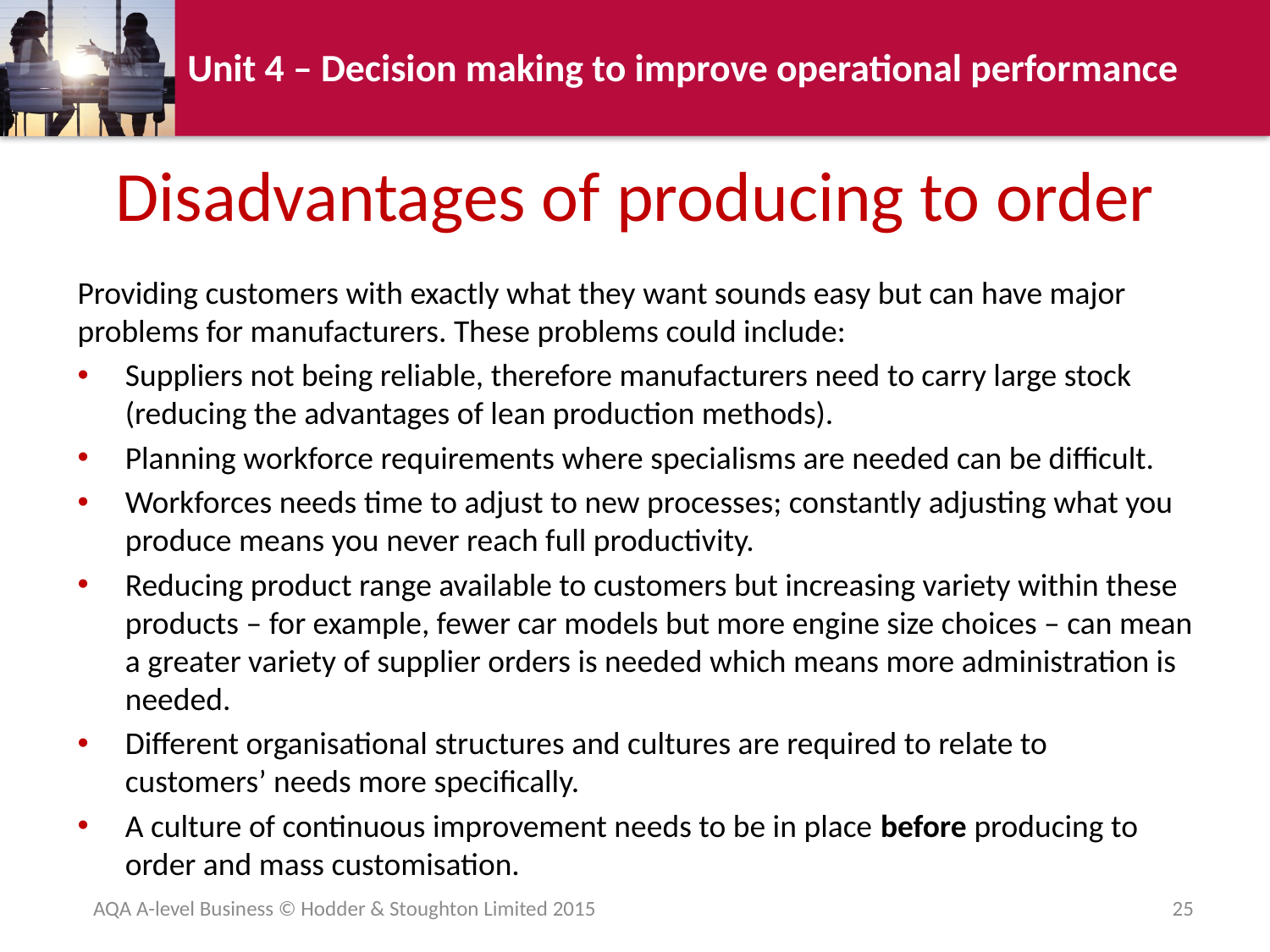

# Disadvantages of producing to order
Providing customers with exactly what they want sounds easy but can have major problems for manufacturers. These problems could include:
Suppliers not being reliable, therefore manufacturers need to carry large stock (reducing the advantages of lean production methods).
Planning workforce requirements where specialisms are needed can be difficult.
Workforces needs time to adjust to new processes; constantly adjusting what you produce means you never reach full productivity.
Reducing product range available to customers but increasing variety within these products – for example, fewer car models but more engine size choices – can mean a greater variety of supplier orders is needed which means more administration is needed.
Different organisational structures and cultures are required to relate to customers’ needs more specifically.
A culture of continuous improvement needs to be in place before producing to order and mass customisation.
AQA A-level Business © Hodder & Stoughton Limited 2015
25